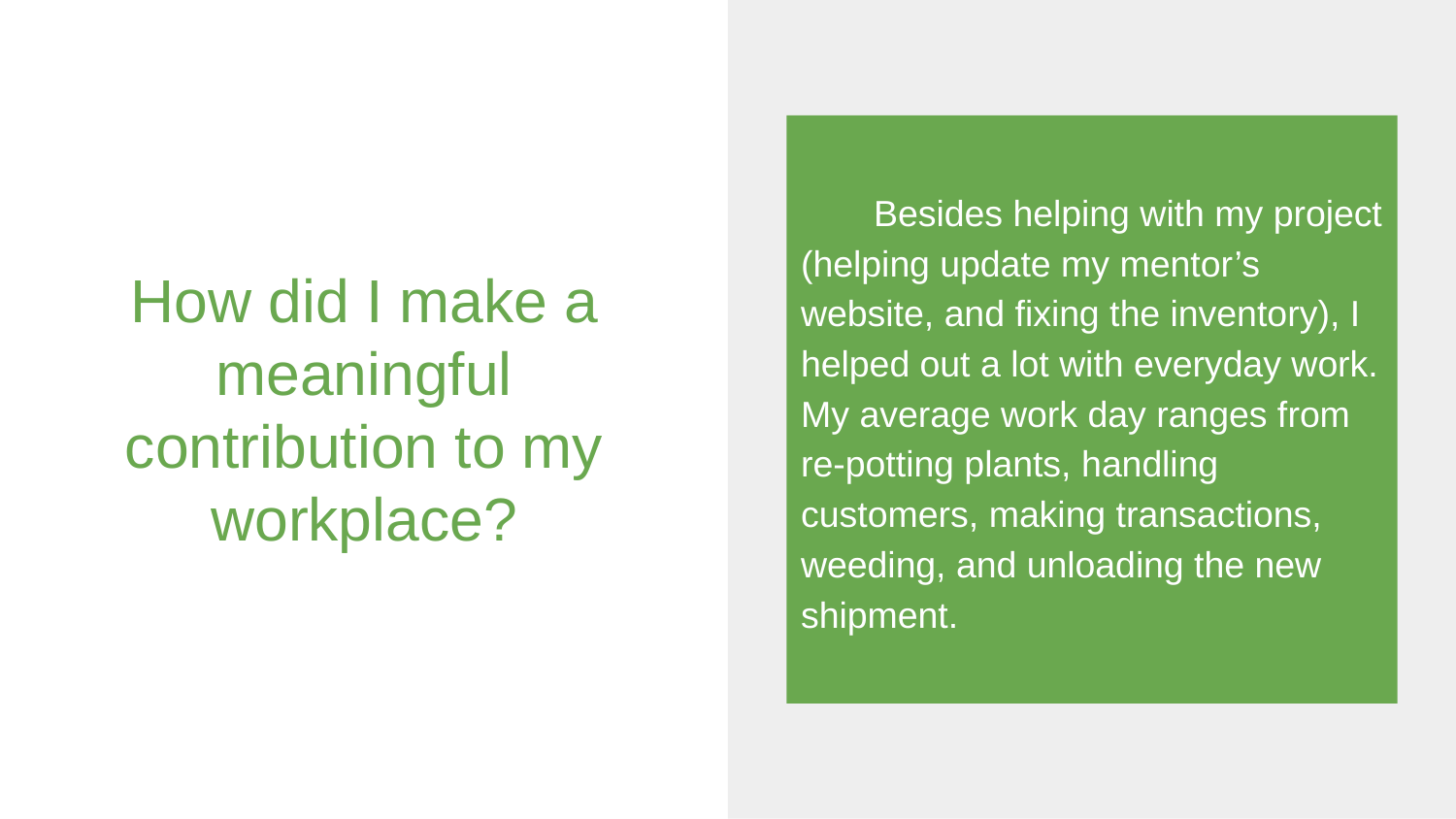

Besides helping with my project (helping update my mentor’s website, and fixing the inventory), I helped out a lot with everyday work. My average work day ranges from re-potting plants, handling customers, making transactions, weeding, and unloading the new shipment.
# How did I make a meaningful contribution to my workplace?